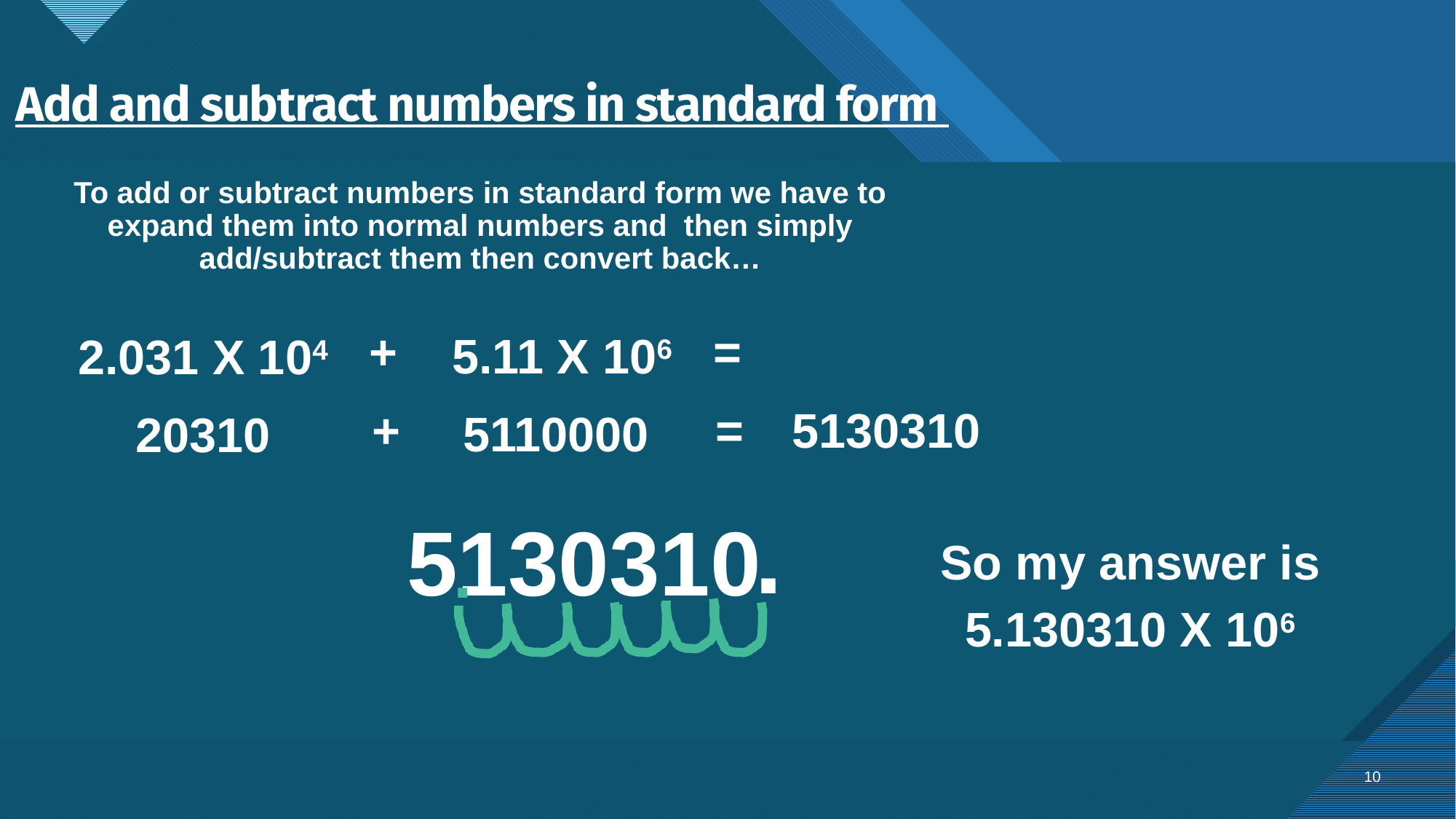

# Add and subtract numbers in standard form
To add or subtract numbers in standard form we have to expand them into normal numbers and  then simply add/subtract them then convert back…
+
=
5.11 X 106
2.031 X 104
+
=
5130310
5110000
20310
.
5130310
So my answer is
5.130310 X 106
.

10